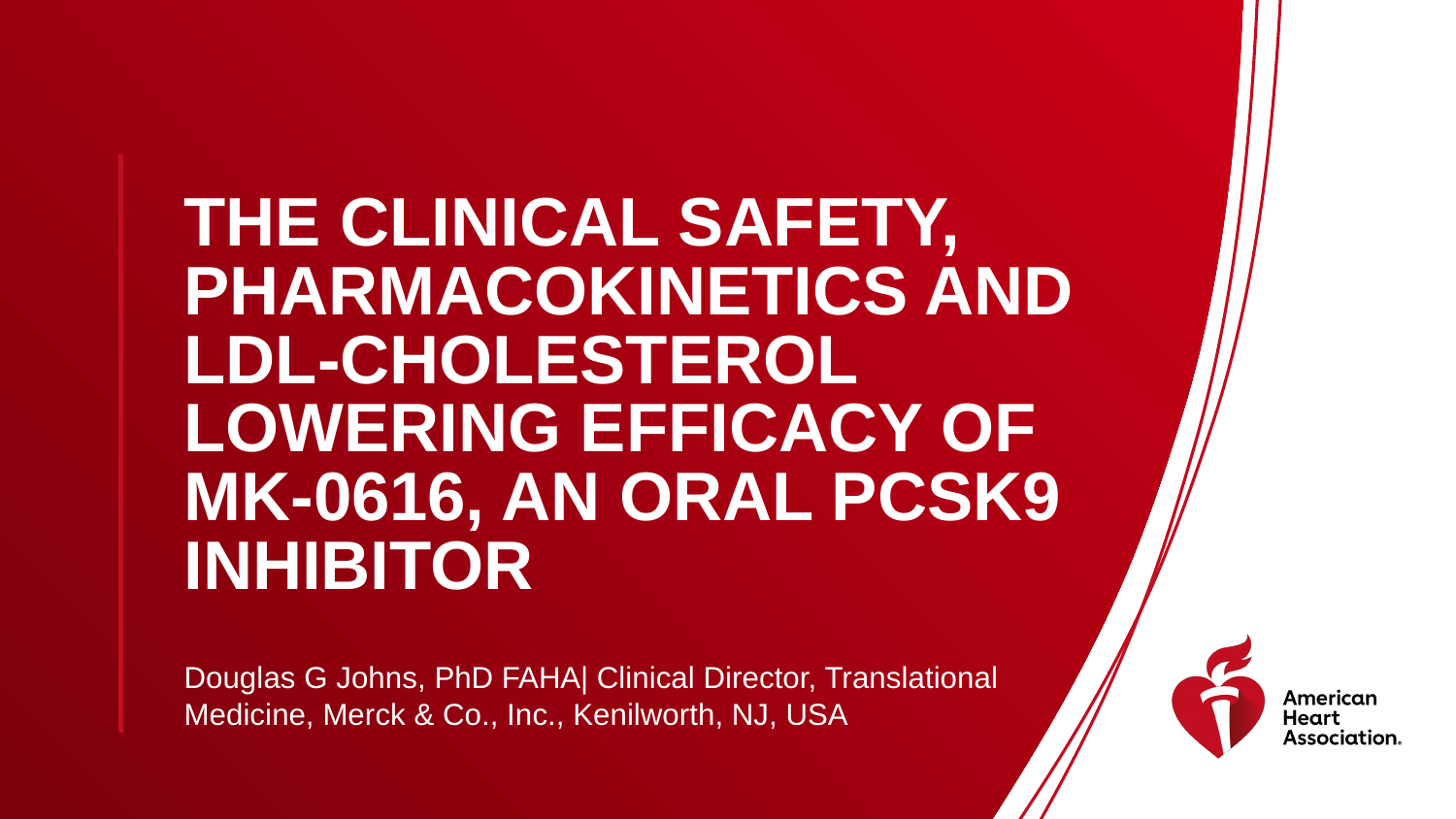

# THE CLINICAL SAFETY, PHARMACOKINETICS AND LDL-CHOLESTEROL LOWERING EFFICACY OF MK-0616, AN ORAL PCSK9 INHIBITOR
Douglas G Johns, PhD FAHA| Clinical Director, Translational Medicine, Merck & Co., Inc., Kenilworth, NJ, USA